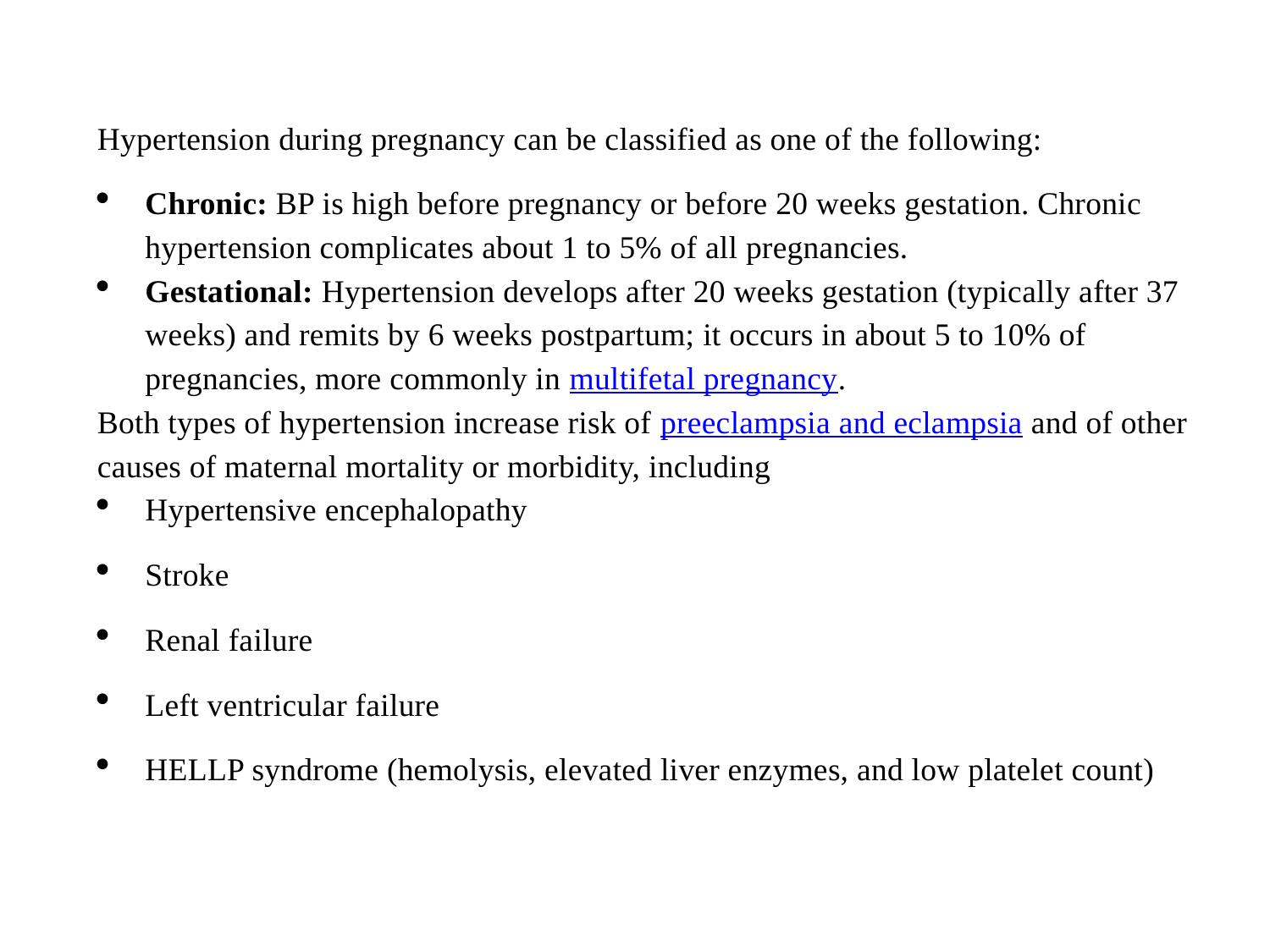

Hypertension during pregnancy can be classified as one of the following:
Chronic: BP is high before pregnancy or before 20 weeks gestation. Chronic hypertension complicates about 1 to 5% of all pregnancies.
Gestational: Hypertension develops after 20 weeks gestation (typically after 37 weeks) and remits by 6 weeks postpartum; it occurs in about 5 to 10% of pregnancies, more commonly in multifetal pregnancy.
Both types of hypertension increase risk of preeclampsia and eclampsia and of other causes of maternal mortality or morbidity, including
Hypertensive encephalopathy
Stroke
Renal failure
Left ventricular failure
HELLP syndrome (hemolysis, elevated liver enzymes, and low platelet count)